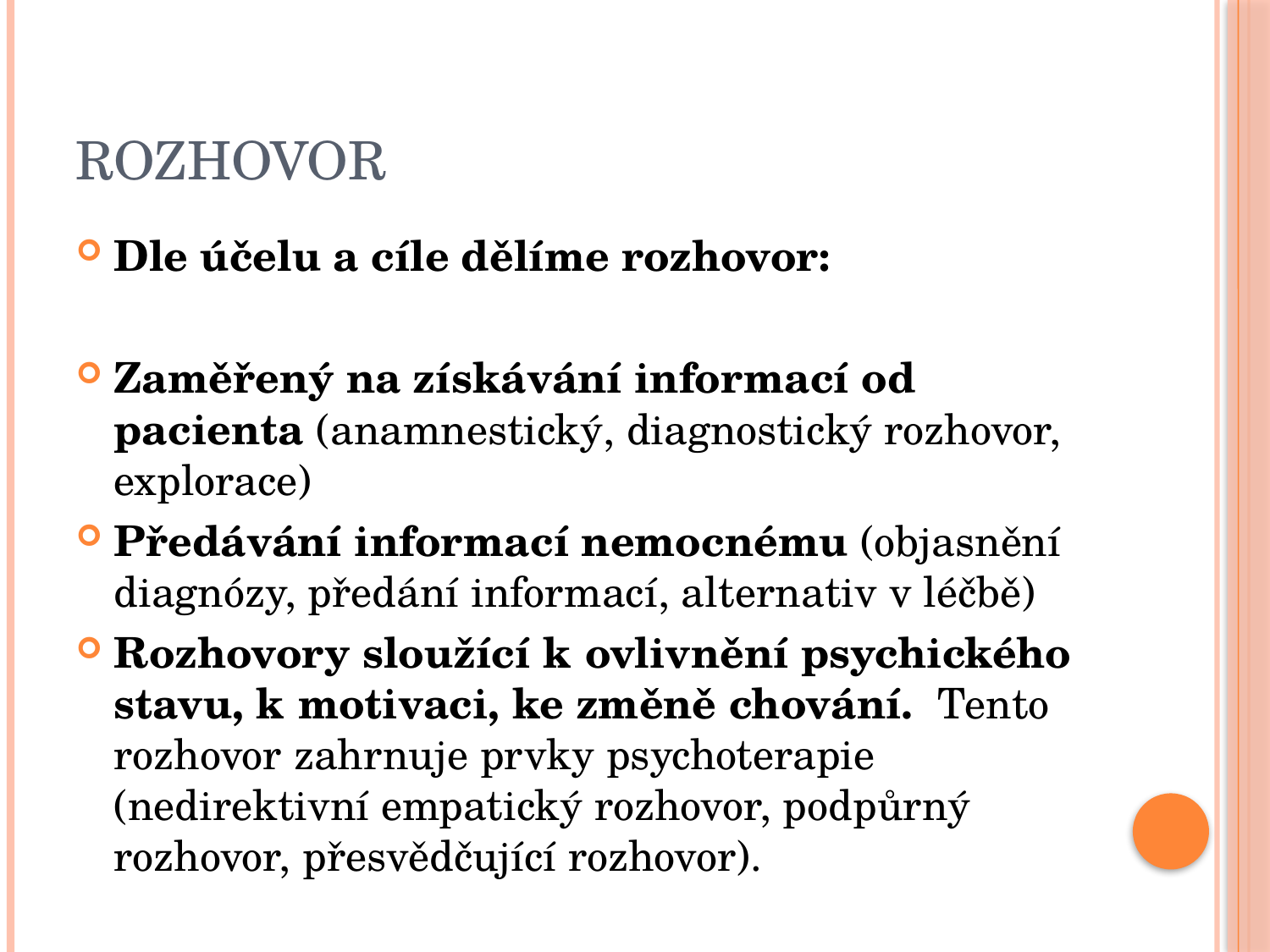

# ROZHOVOR
Dle účelu a cíle dělíme rozhovor:

Zaměřený na získávání informací od pacienta (anamnestický, diagnostický rozhovor, explorace)
Předávání informací nemocnému (objasnění diagnózy, předání informací, alternativ v léčbě)
Rozhovory sloužící k ovlivnění psychického stavu, k motivaci, ke změně chování.  Tento rozhovor zahrnuje prvky psychoterapie (nedirektivní empatický rozhovor, podpůrný rozhovor, přesvědčující rozhovor).